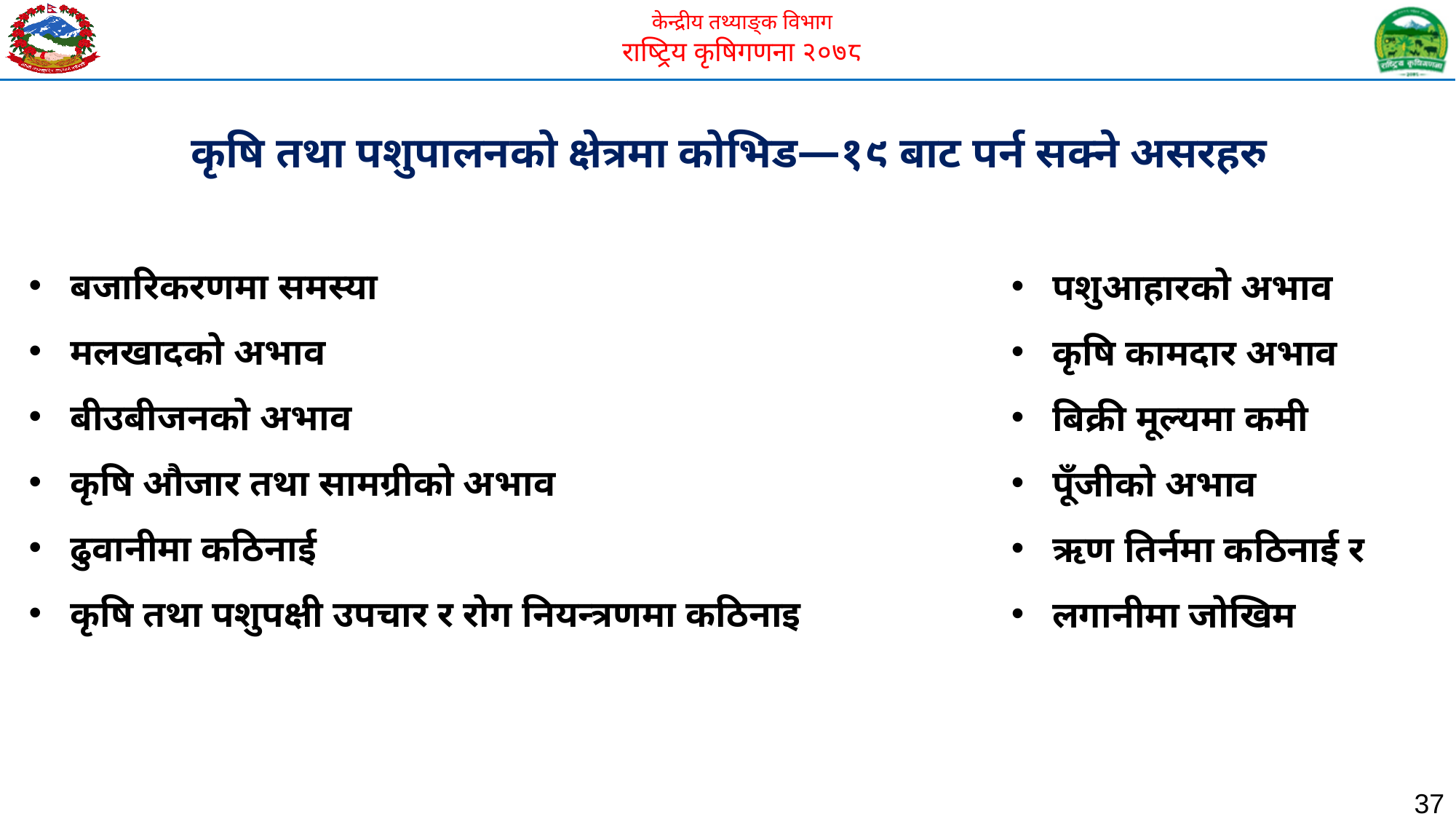

कृषि तथा पशुपालनको क्षेत्रमा कोभिड—१९ बाट पर्न सक्ने असरहरु
बजारिकरणमा समस्या
मलखादको अभाव
बीउबीजनको अभाव
कृषि औजार तथा सामग्रीको अभाव
ढुवानीमा कठिनाई
कृषि तथा पशुपक्षी उपचार र रोग नियन्त्रणमा कठिनाइ
पशुआहारको अभाव
कृषि कामदार अभाव
बिक्री मूल्यमा कमी
पूँजीको अभाव
ऋण तिर्नमा कठिनाई र
लगानीमा जोखिम
37